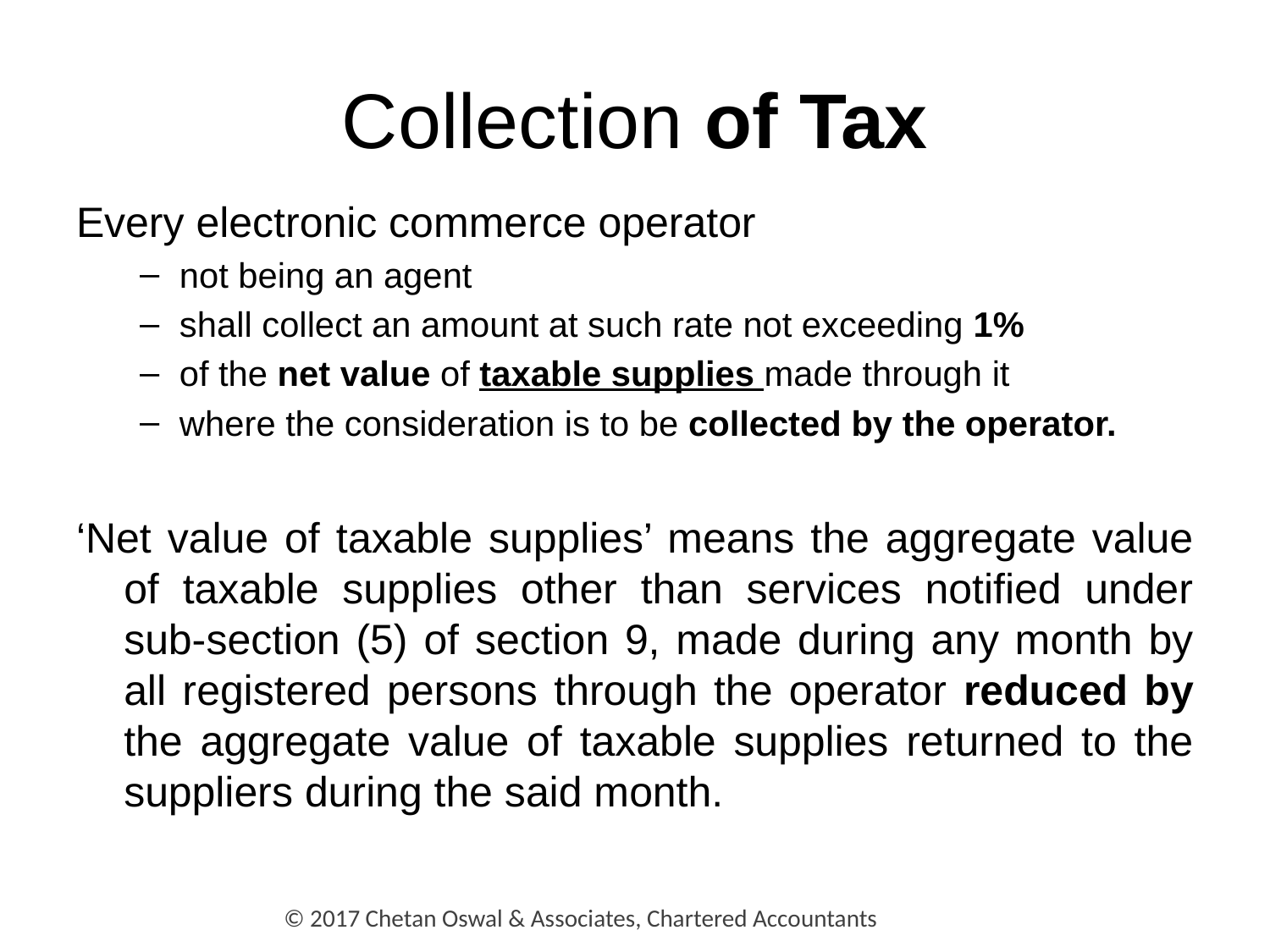

# Collection of Tax
Every electronic commerce operator
not being an agent
shall collect an amount at such rate not exceeding 1%
of the net value of taxable supplies made through it
where the consideration is to be collected by the operator.

‘Net value of taxable supplies’ means the aggregate value of taxable supplies other than services notified under sub-section (5) of section 9, made during any month by all registered persons through the operator reduced by the aggregate value of taxable supplies returned to the suppliers during the said month.
© 2017 Chetan Oswal & Associates, Chartered Accountants